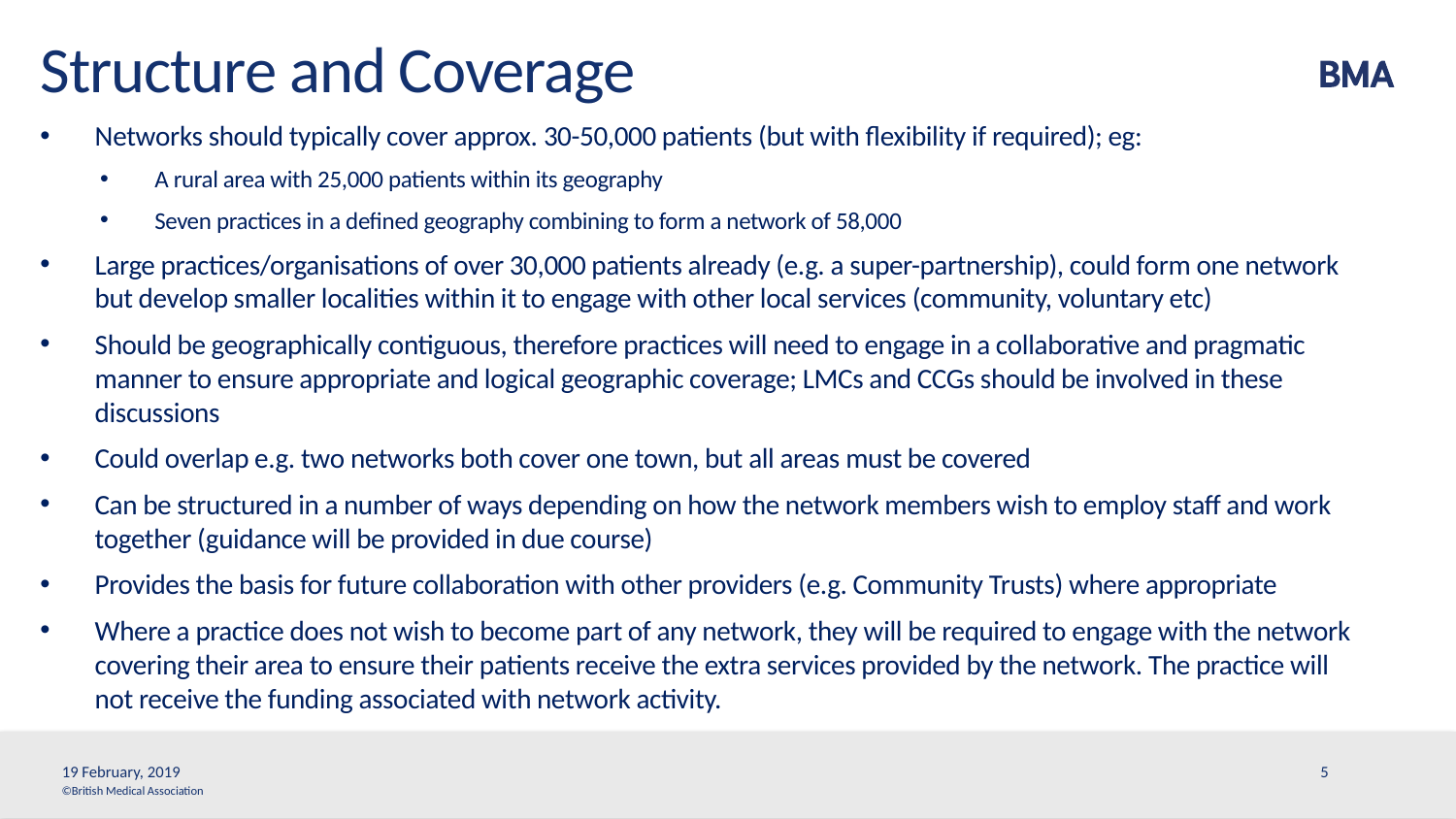

# Structure and Coverage
Networks should typically cover approx. 30-50,000 patients (but with flexibility if required); eg:
A rural area with 25,000 patients within its geography
Seven practices in a defined geography combining to form a network of 58,000
Large practices/organisations of over 30,000 patients already (e.g. a super-partnership), could form one network but develop smaller localities within it to engage with other local services (community, voluntary etc)
Should be geographically contiguous, therefore practices will need to engage in a collaborative and pragmatic manner to ensure appropriate and logical geographic coverage; LMCs and CCGs should be involved in these discussions
Could overlap e.g. two networks both cover one town, but all areas must be covered
Can be structured in a number of ways depending on how the network members wish to employ staff and work together (guidance will be provided in due course)
Provides the basis for future collaboration with other providers (e.g. Community Trusts) where appropriate
Where a practice does not wish to become part of any network, they will be required to engage with the network covering their area to ensure their patients receive the extra services provided by the network. The practice will not receive the funding associated with network activity.
19 February, 2019
5